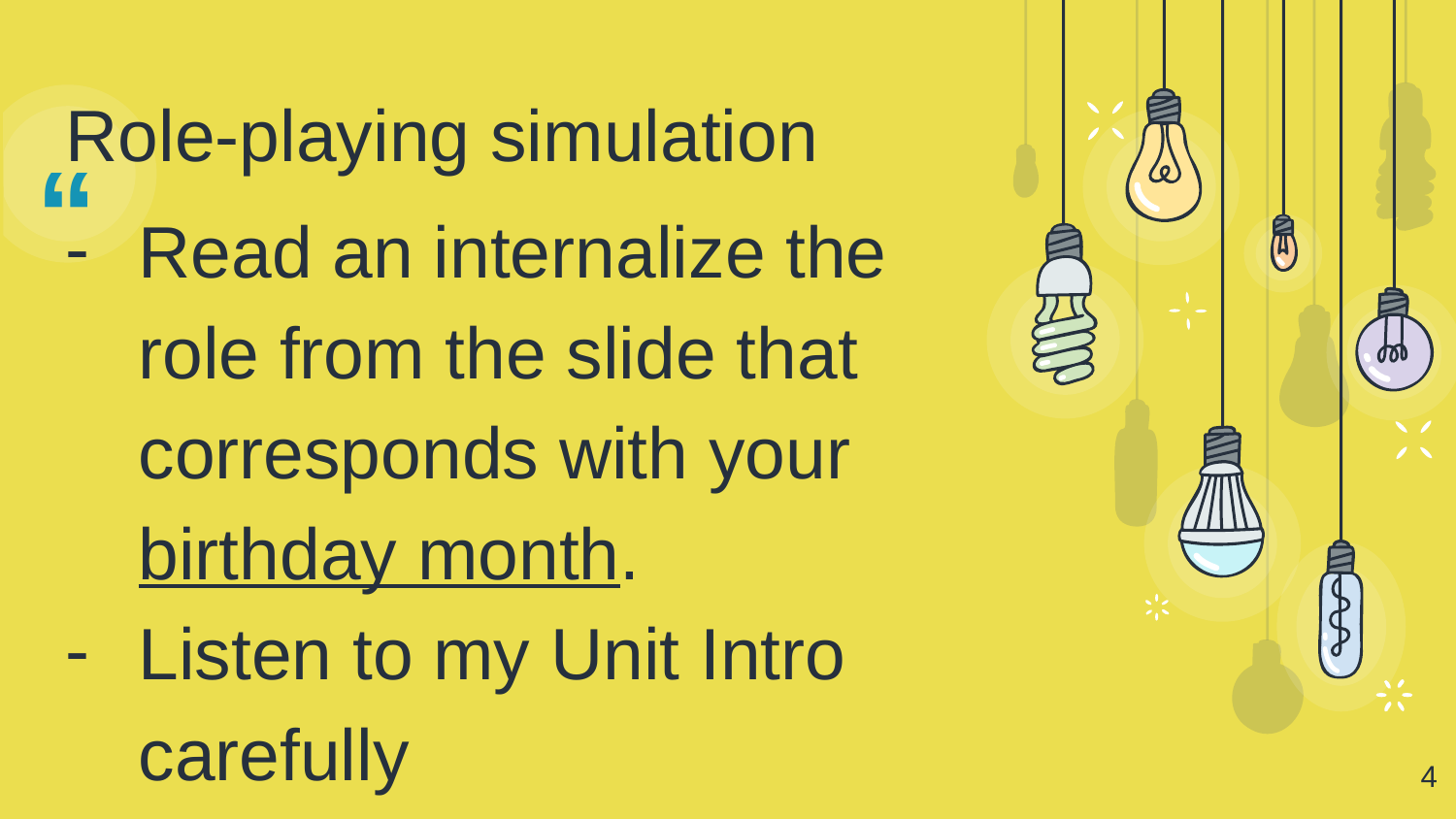

Role-playing simulation
Read an internalize the role from the slide that corresponds with your birthday month.
Listen to my Unit Intro carefully
4